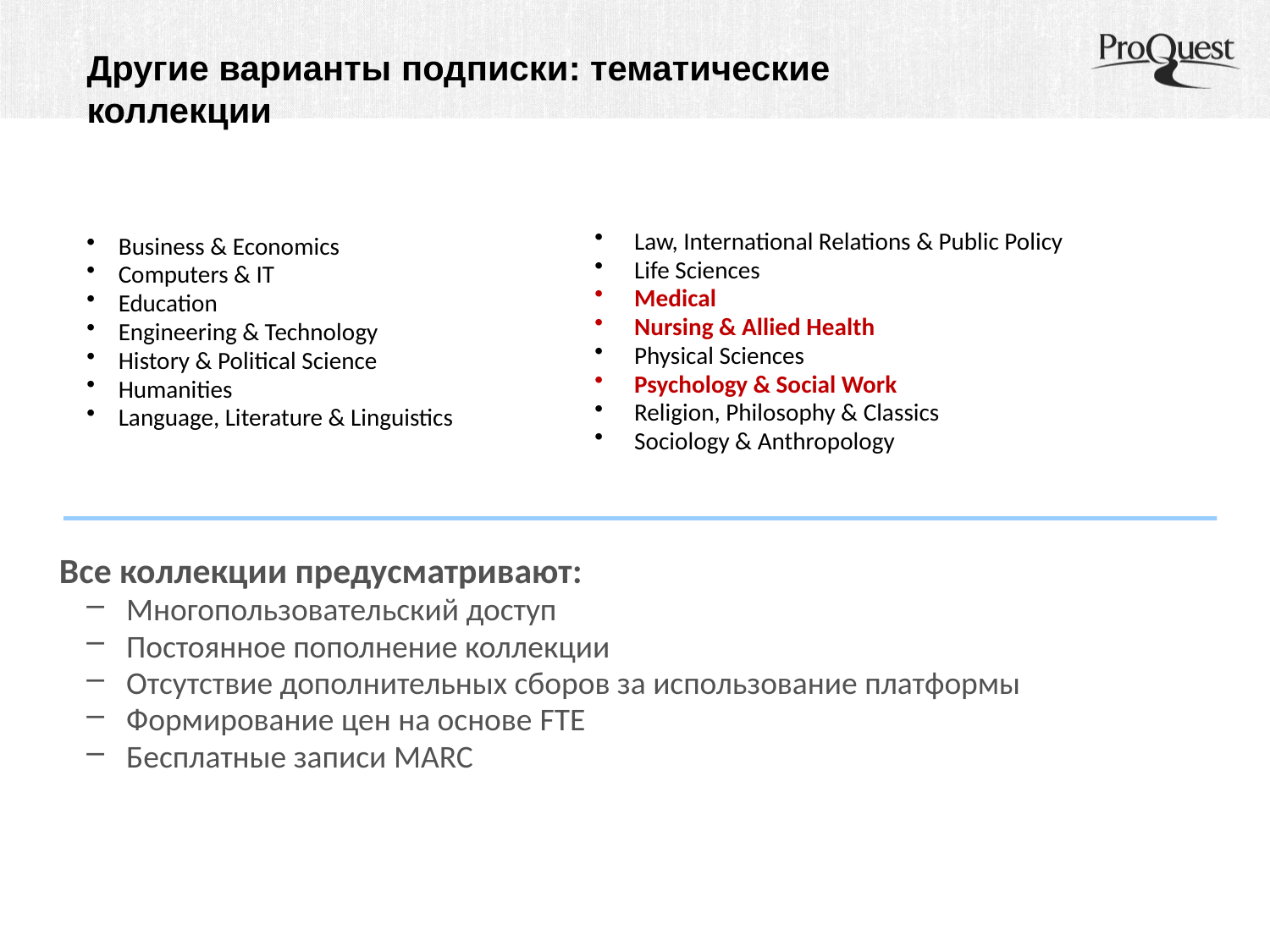

# Другие варианты подписки: тематические коллекции

Business & Economics
Computers & IT
Education
Engineering & Technology
History & Political Science
Humanities
Language, Literature & Linguistics

Law, International Relations & Public Policy
Life Sciences
Medical
Nursing & Allied Health
Physical Sciences
Psychology & Social Work
Religion, Philosophy & Classics
Sociology & Anthropology

     Все коллекции предусматривают:
Многопользовательский доступ
Постоянное пополнение коллекции
Отсутствие дополнительных сборов за использование платформы
Формирование цен на основе FTE
Бесплатные записи MARC